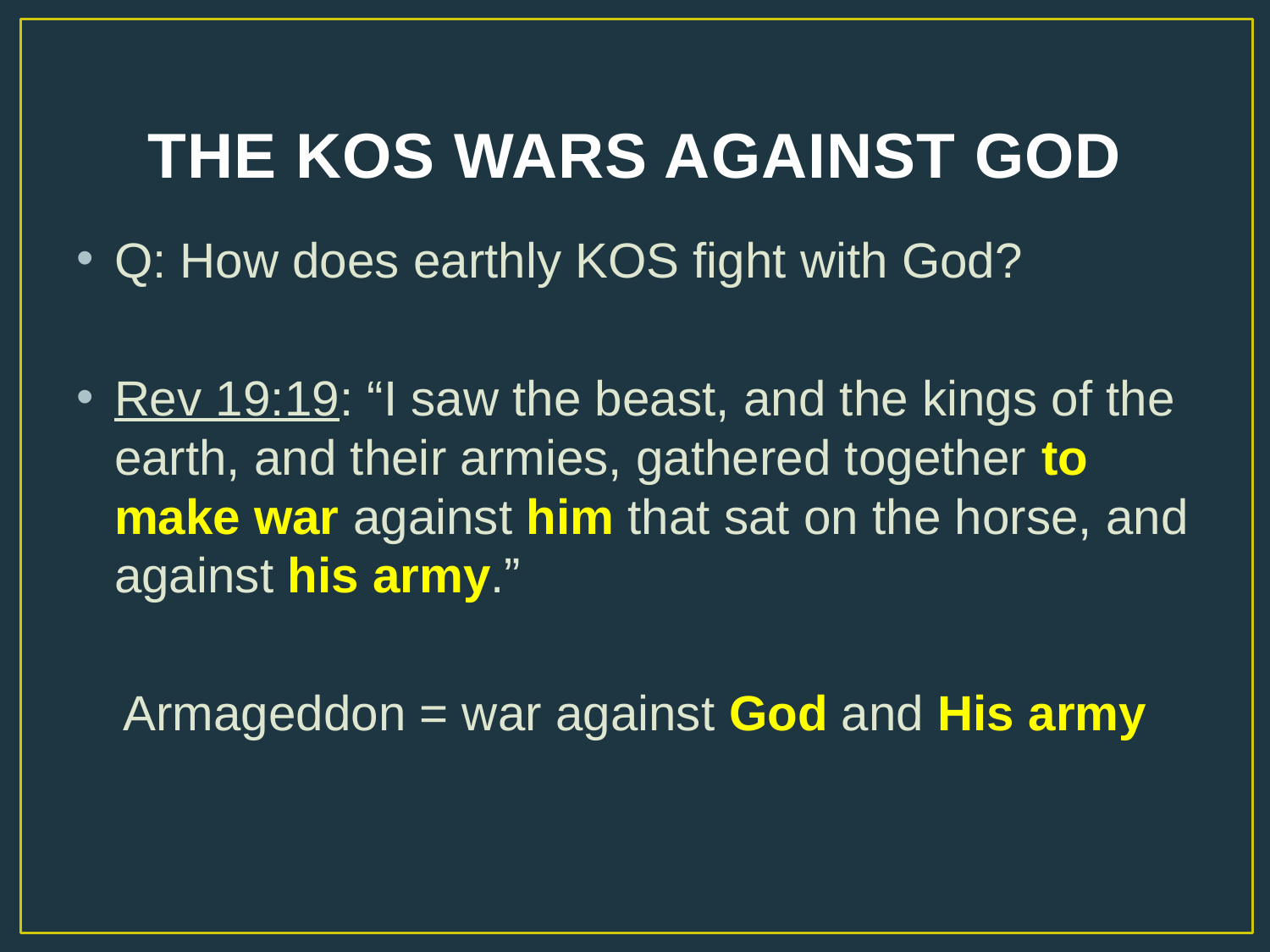

# THE KOS WARS AGAINST GOD
Q: How does earthly KOS fight with God?

Rev 19:19: “I saw the beast, and the kings of the earth, and their armies, gathered together to make war against him that sat on the horse, and against his army.”

Armageddon = war against God and His army